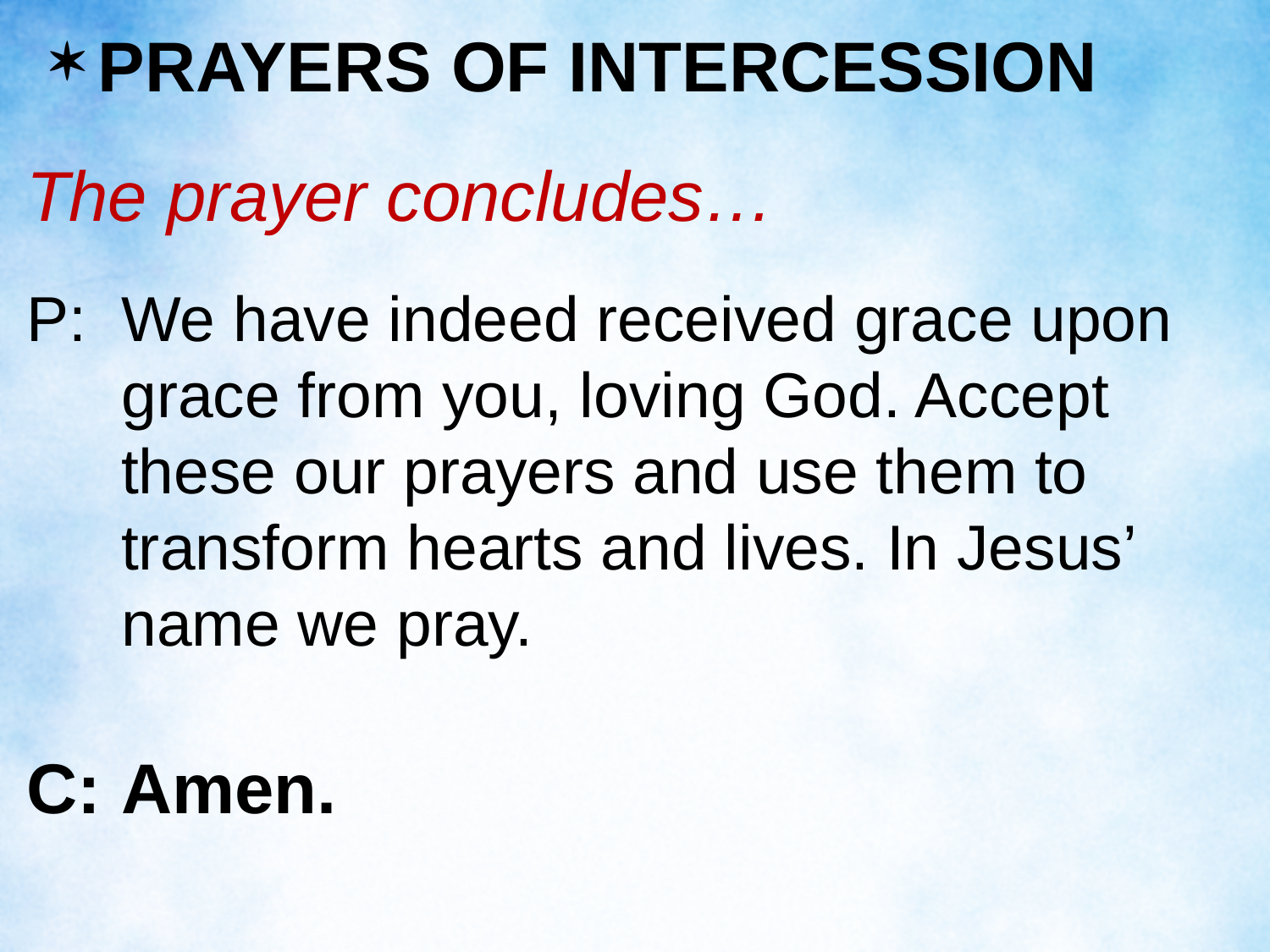

PRAYERS OF INTERCESSION
The prayer concludes…

P:	We have indeed received grace upon grace from you, loving God. Accept these our prayers and use them to transform hearts and lives. In Jesus’ name we pray.

C:	Amen.